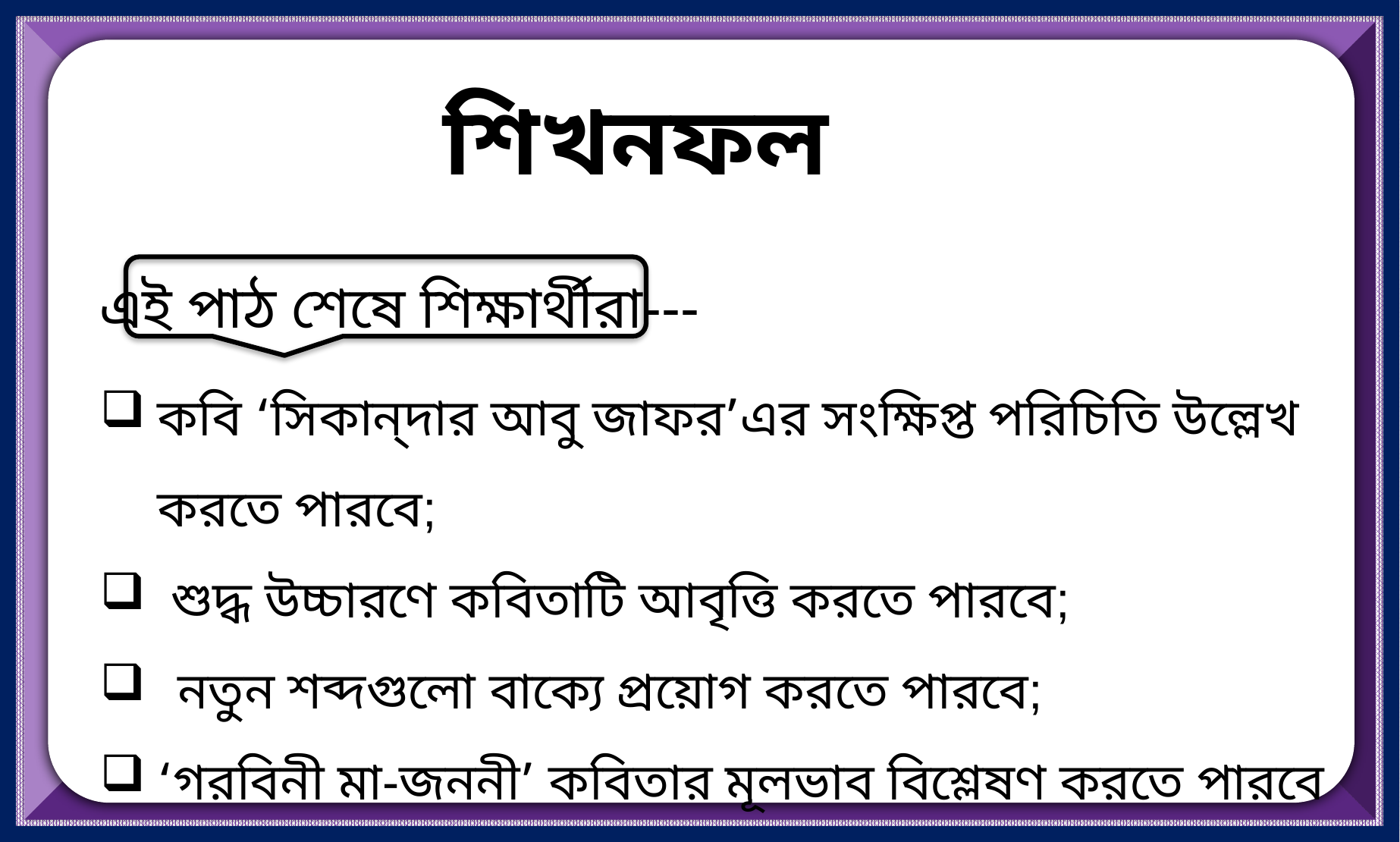

শিখনফল

এই পাঠ শেষে শিক্ষার্থীরা---
কবি ‘সিকান্‌দার আবু জাফর’এর সংক্ষিপ্ত পরিচিতি উল্লেখ করতে পারবে;
 শুদ্ধ উচ্চারণে কবিতাটি আবৃত্তি করতে পারবে;
 নতুন শব্দগুলো বাক্যে প্রয়োগ করতে পারবে;
‘গরবিনী মা-জননী’ কবিতার মূলভাব বিশ্লেষণ করতে পারবে ।